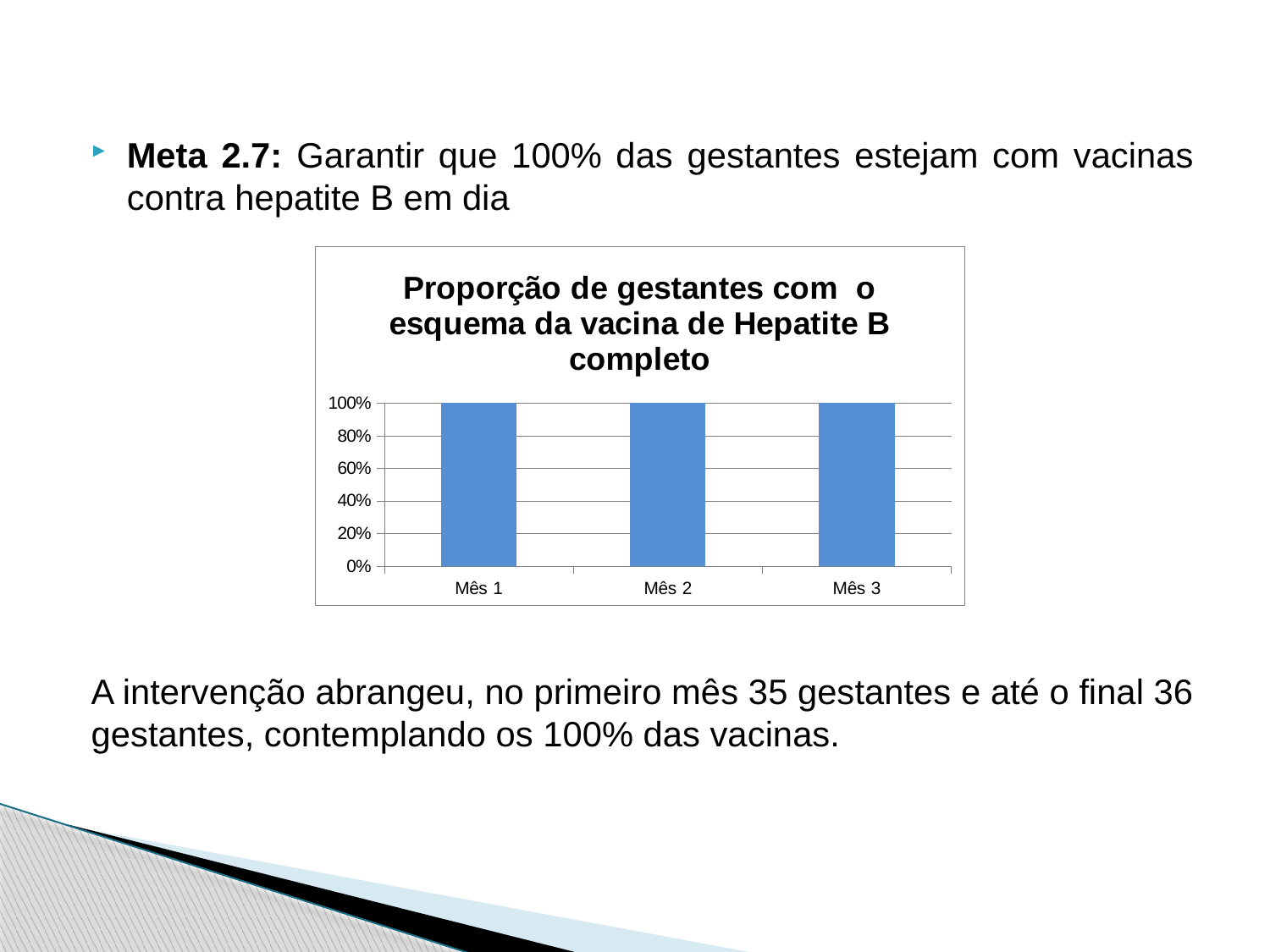

#
Meta 2.7: Garantir que 100% das gestantes estejam com vacinas contra hepatite B em dia

A intervenção abrangeu, no primeiro mês 35 gestantes e até o final 36 gestantes, contemplando os 100% das vacinas.

### Chart:

| Category | Proporção de gestantes com  o esquema da vacina de Hepatite B completo |
|---|---|
| Mês 1 | 1.0 |
| Mês 2 | 1.0 |
| Mês 3 | 1.0 |